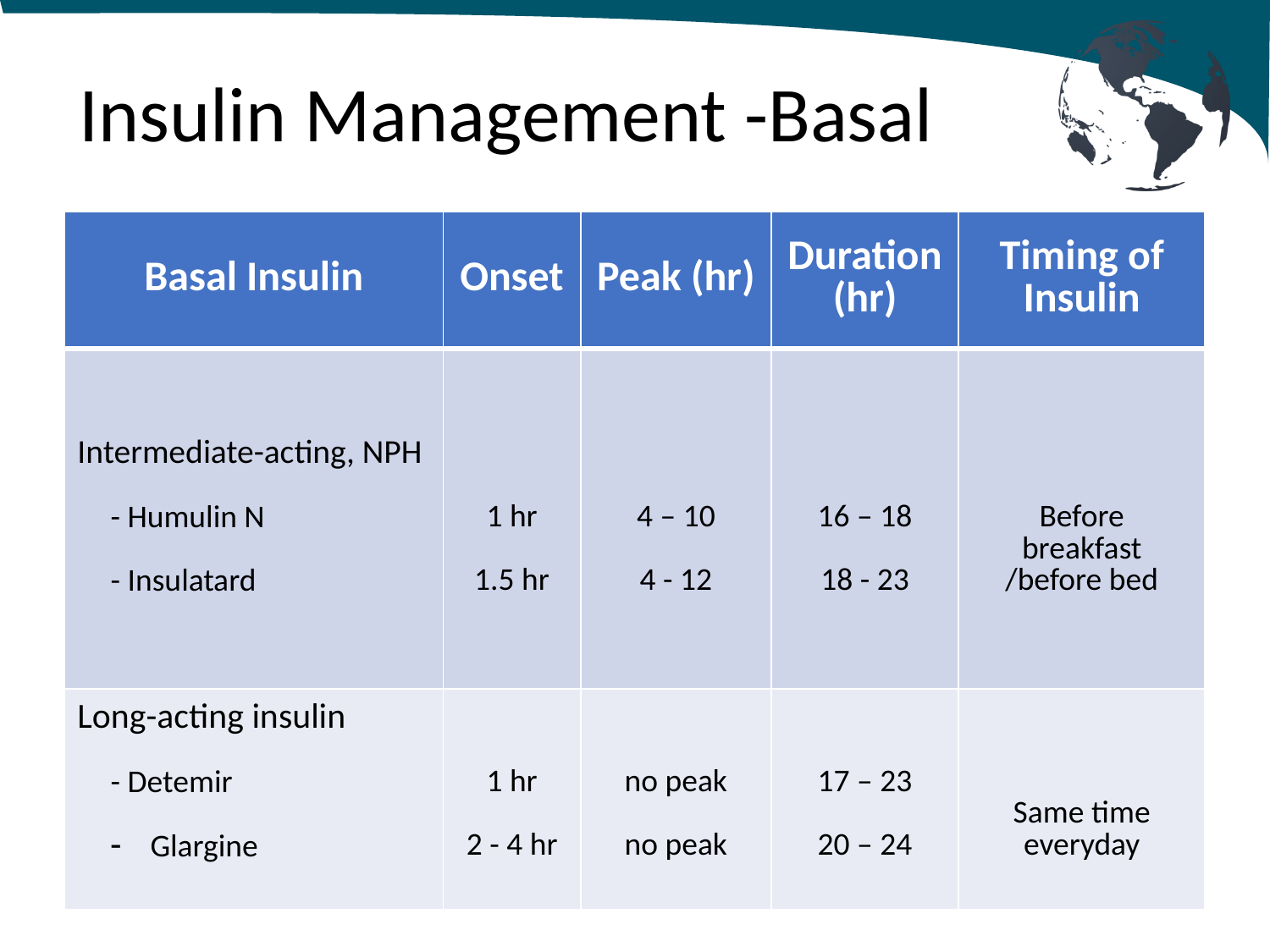

# Insulin Management -Basal
| Basal Insulin | Onset | Peak (hr) | Duration (hr) | Timing of Insulin |
| --- | --- | --- | --- | --- |
| Intermediate-acting, NPH - Humulin N - Insulatard | 1 hr 1.5 hr | 4 – 10 4 - 12 | 16 – 18 18 - 23 | Before breakfast /before bed |
| Long-acting insulin - Detemir Glargine | 1 hr 2 - 4 hr | no peak no peak | 17 – 23 20 – 24 | Same time everyday |